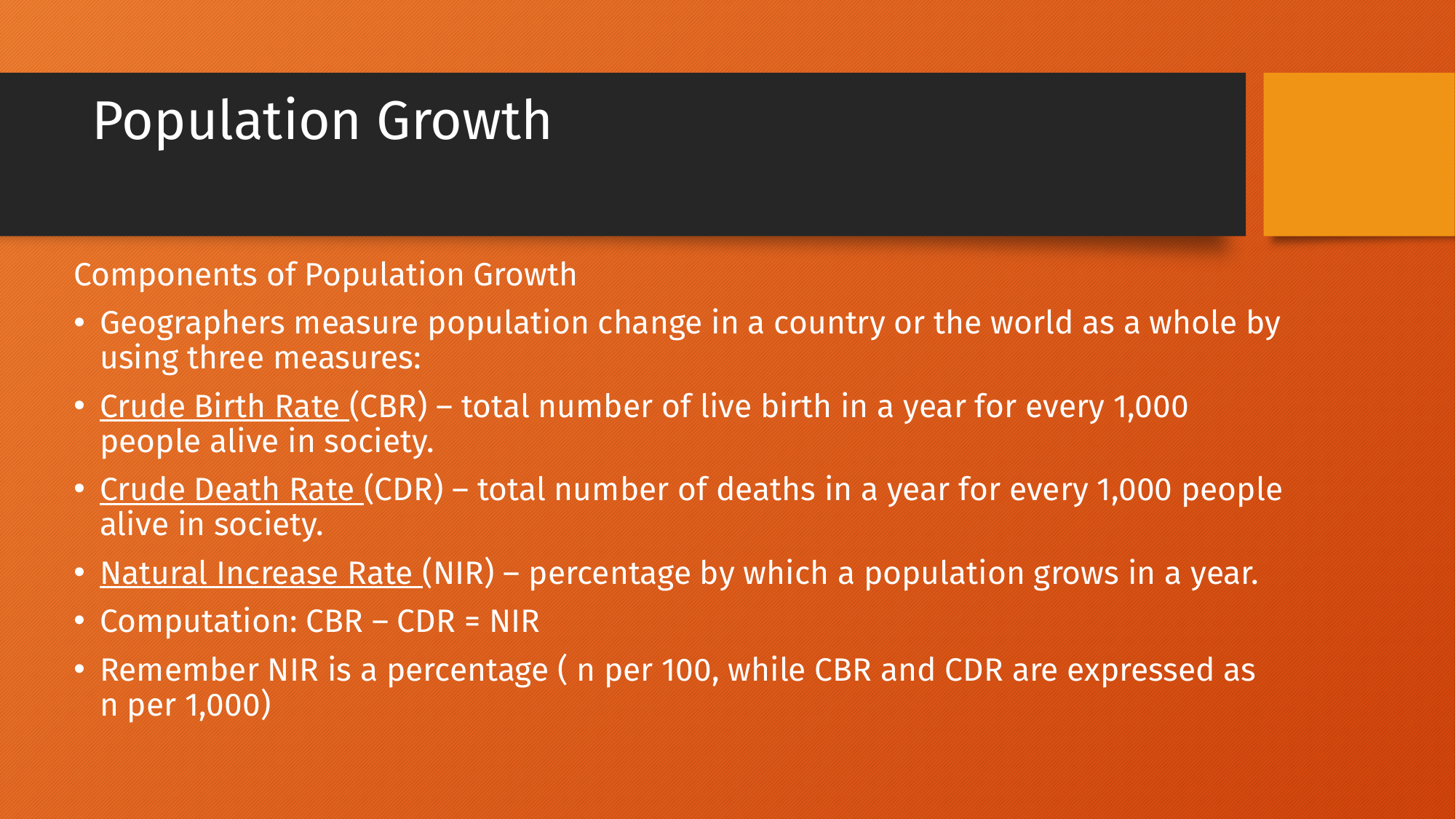

# Population Growth
Components of Population Growth
Geographers measure population change in a country or the world as a whole by using three measures:
Crude Birth Rate (CBR) – total number of live birth in a year for every 1,000 people alive in society.
Crude Death Rate (CDR) – total number of deaths in a year for every 1,000 people alive in society.
Natural Increase Rate (NIR) – percentage by which a population grows in a year.
Computation: CBR – CDR = NIR
Remember NIR is a percentage ( n per 100, while CBR and CDR are expressed as n per 1,000)